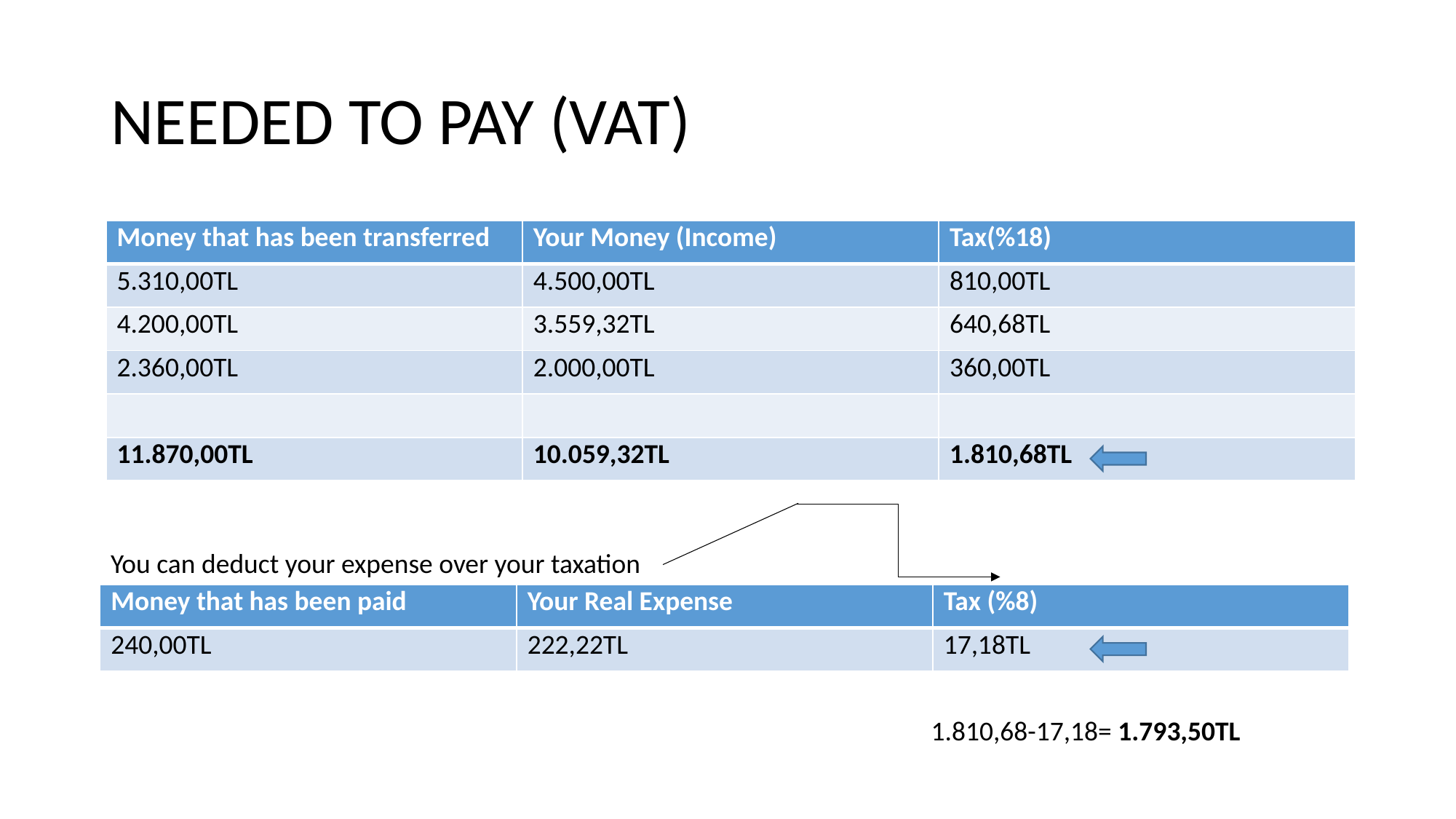

# NEEDED TO PAY (VAT)
| Money that has been transferred | Your Money (Income) | Tax(%18) |
| --- | --- | --- |
| 5.310,00TL | 4.500,00TL | 810,00TL |
| 4.200,00TL | 3.559,32TL | 640,68TL |
| 2.360,00TL | 2.000,00TL | 360,00TL |
|  |  |  |
| 11.870,00TL | 10.059,32TL | 1.810,68TL |

You can deduct your expense over your taxation
| Money that has been paid | Your Real Expense | Tax (%8) |
| --- | --- | --- |
| 240,00TL | 222,22TL | 17,18TL |

1.810,68-17,18= 1.793,50TL